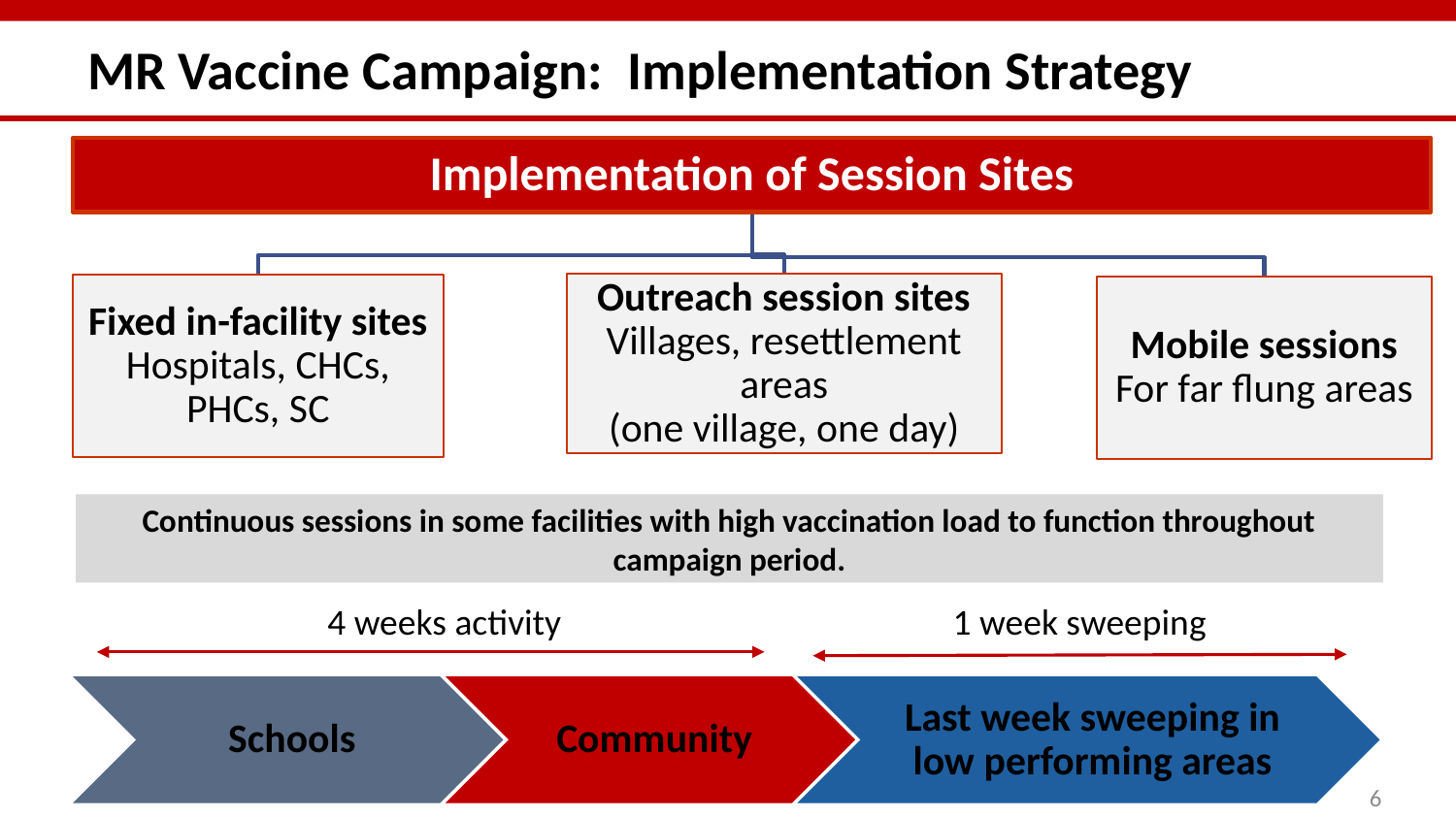

# MR Vaccine Campaign:  Implementation Strategy
Implementation of Session Sites
Fixed in-facility sites
Hospitals, CHCs, PHCs, SC
Outreach session sites
Villages, resettlement areas
(one village, one day)
Mobile sessions
For far flung areas
Continuous sessions in some facilities with high vaccination load to function throughout campaign period.
4 weeks activity
1 week sweeping
Schools
Community
Last week sweeping in low performing areas
6